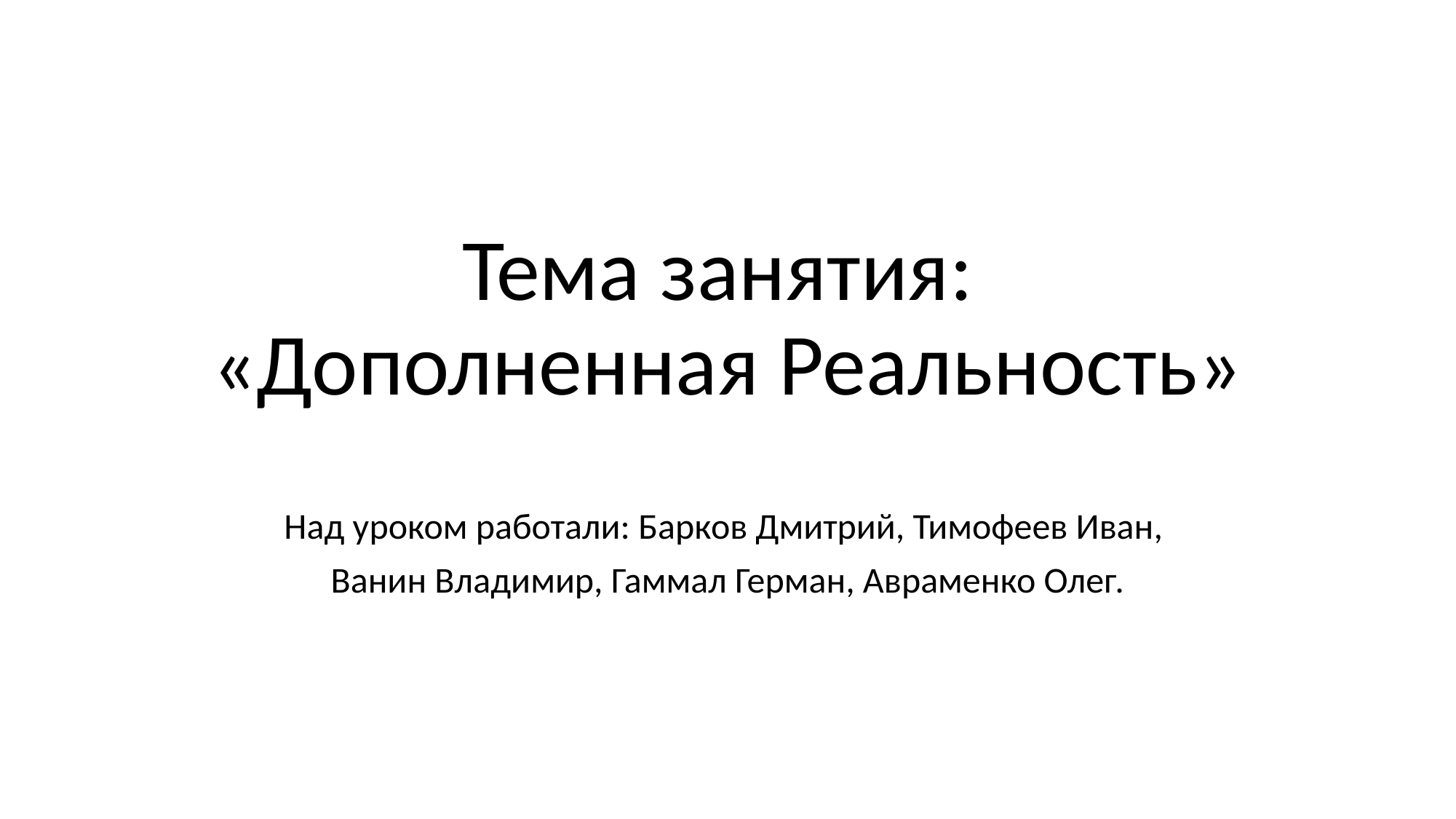

# Тема занятия: «Дополненная Реальность»
Над уроком работали: Барков Дмитрий, Тимофеев Иван,
Ванин Владимир, Гаммал Герман, Авраменко Олег.